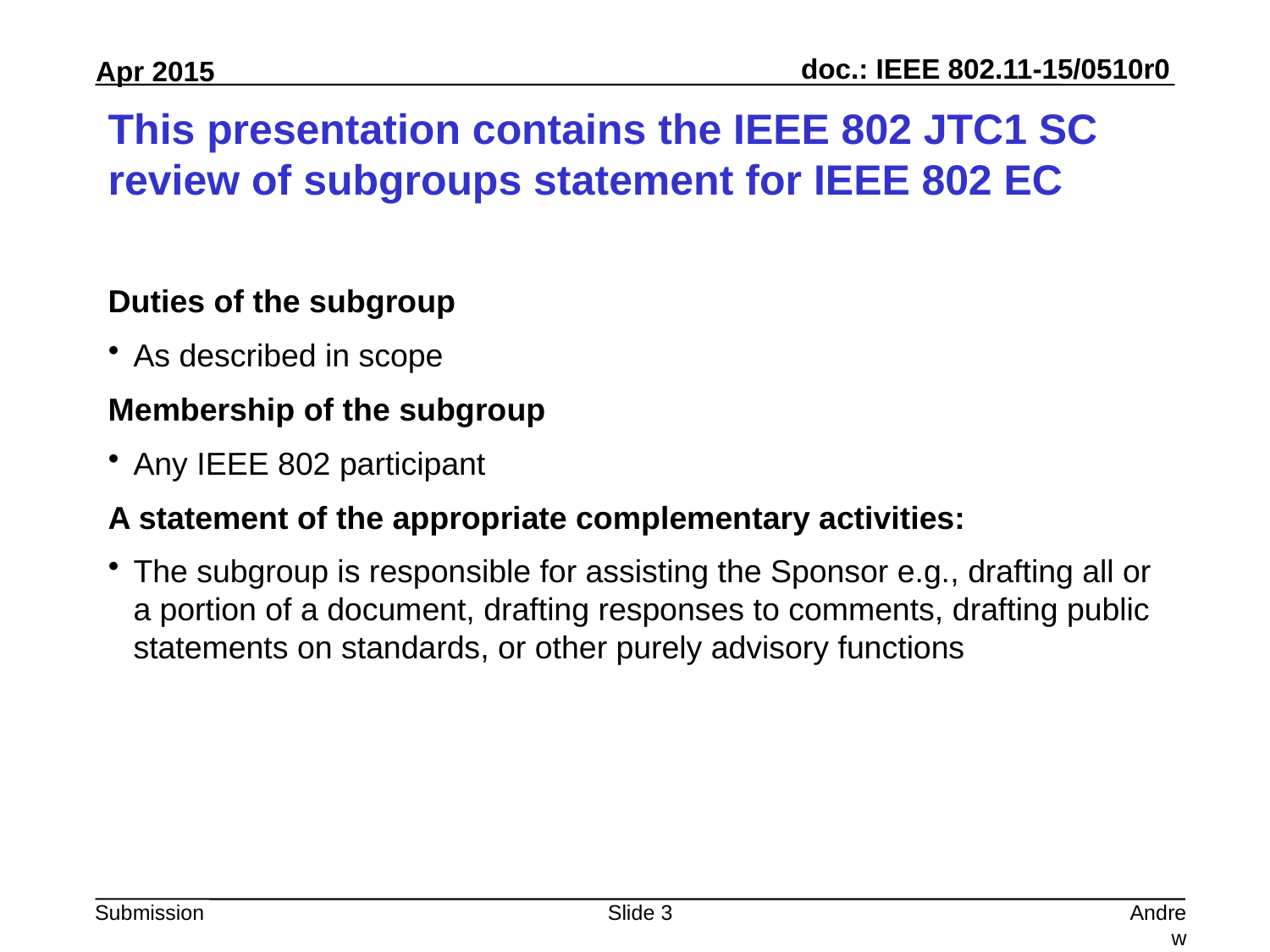

# This presentation contains the IEEE 802 JTC1 SC review of subgroups statement for IEEE 802 EC
Duties of the subgroup
As described in scope
Membership of the subgroup
Any IEEE 802 participant
A statement of the appropriate complementary activities:
The subgroup is responsible for assisting the Sponsor e.g., drafting all or a portion of a document, drafting responses to comments, drafting public statements on standards, or other purely advisory functions
Slide 3
Andrew Myles, Cisco